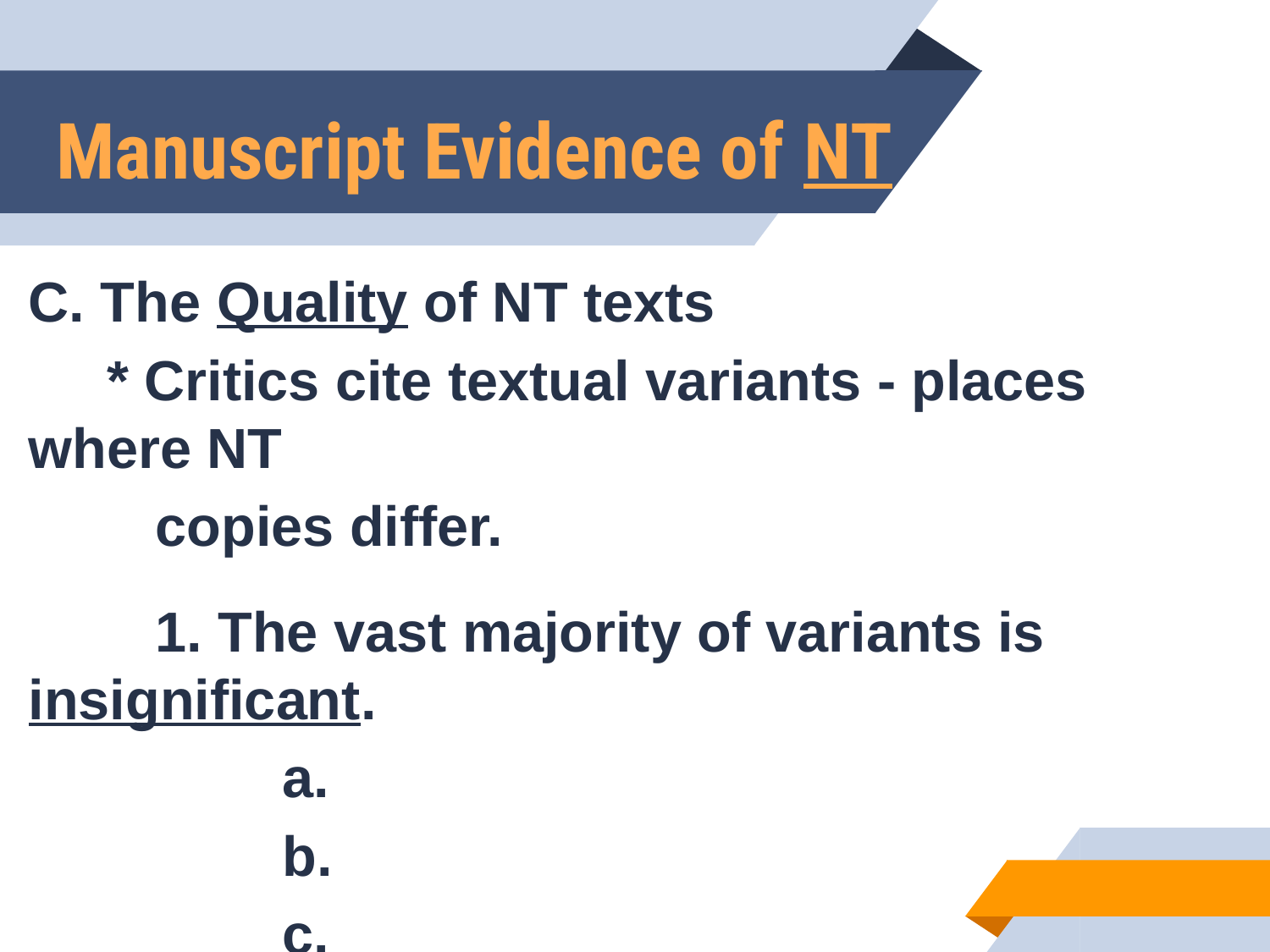

# Manuscript Evidence of NT
C. The Quality of NT texts
     * Critics cite textual variants - places where NT
	copies differ.

	1. The vast majority of variants is insignificant.
		a.
		b.
		c.
		d.

43